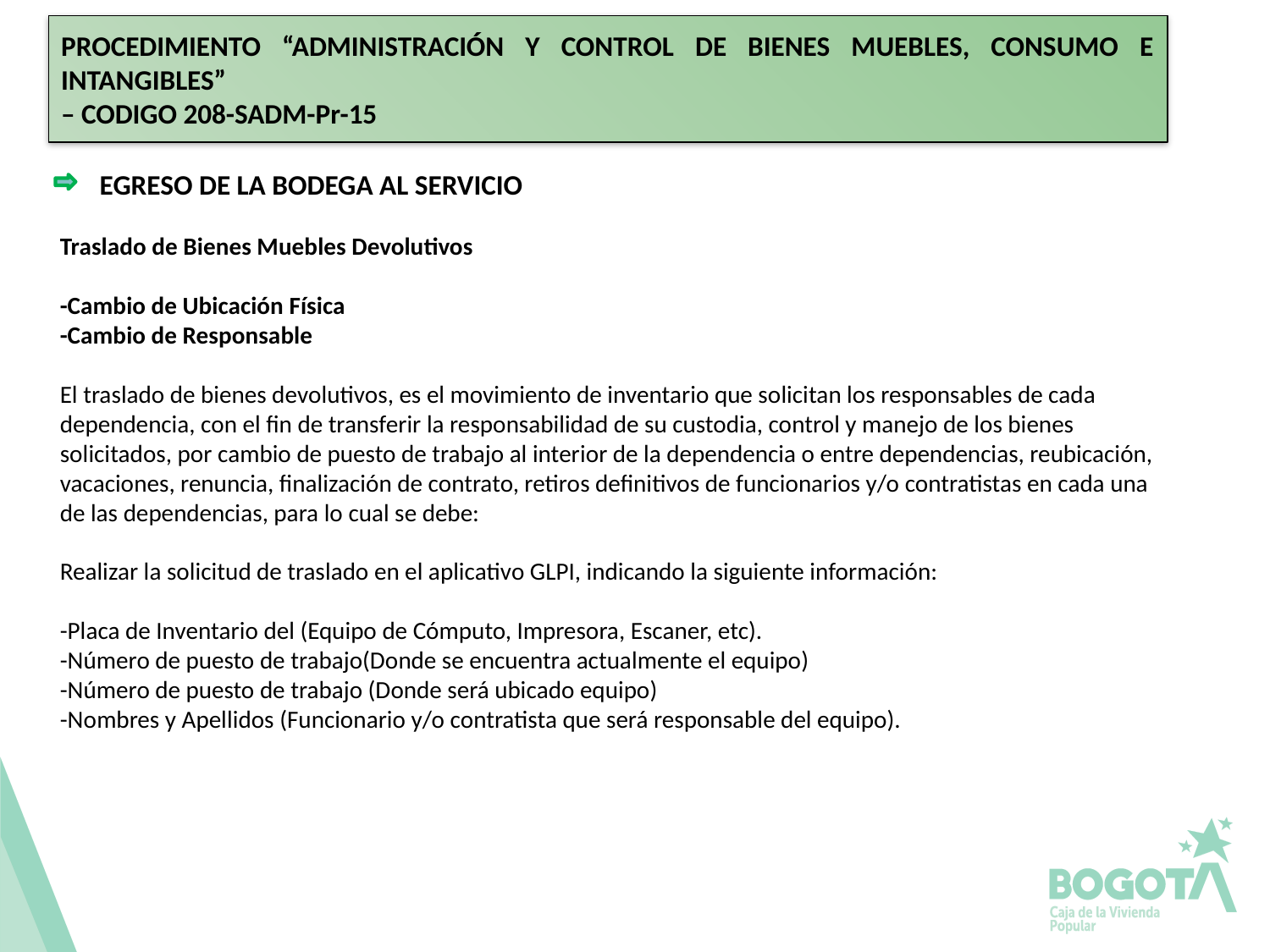

PROCEDIMIENTO “ADMINISTRACIÓN Y CONTROL DE BIENES MUEBLES, CONSUMO E INTANGIBLES”
– CODIGO 208-SADM-Pr-15

EGRESO DE LA BODEGA AL SERVICIO

Traslado de Bienes Muebles Devolutivos

-Cambio de Ubicación Física
-Cambio de Responsable

El traslado de bienes devolutivos, es el movimiento de inventario que solicitan los responsables de cada dependencia, con el fin de transferir la responsabilidad de su custodia, control y manejo de los bienes solicitados, por cambio de puesto de trabajo al interior de la dependencia o entre dependencias, reubicación, vacaciones, renuncia, finalización de contrato, retiros definitivos de funcionarios y/o contratistas en cada una de las dependencias, para lo cual se debe:

Realizar la solicitud de traslado en el aplicativo GLPI, indicando la siguiente información:

-Placa de Inventario del (Equipo de Cómputo, Impresora, Escaner, etc).
-Número de puesto de trabajo(Donde se encuentra actualmente el equipo)
-Número de puesto de trabajo (Donde será ubicado equipo)
-Nombres y Apellidos (Funcionario y/o contratista que será responsable del equipo).